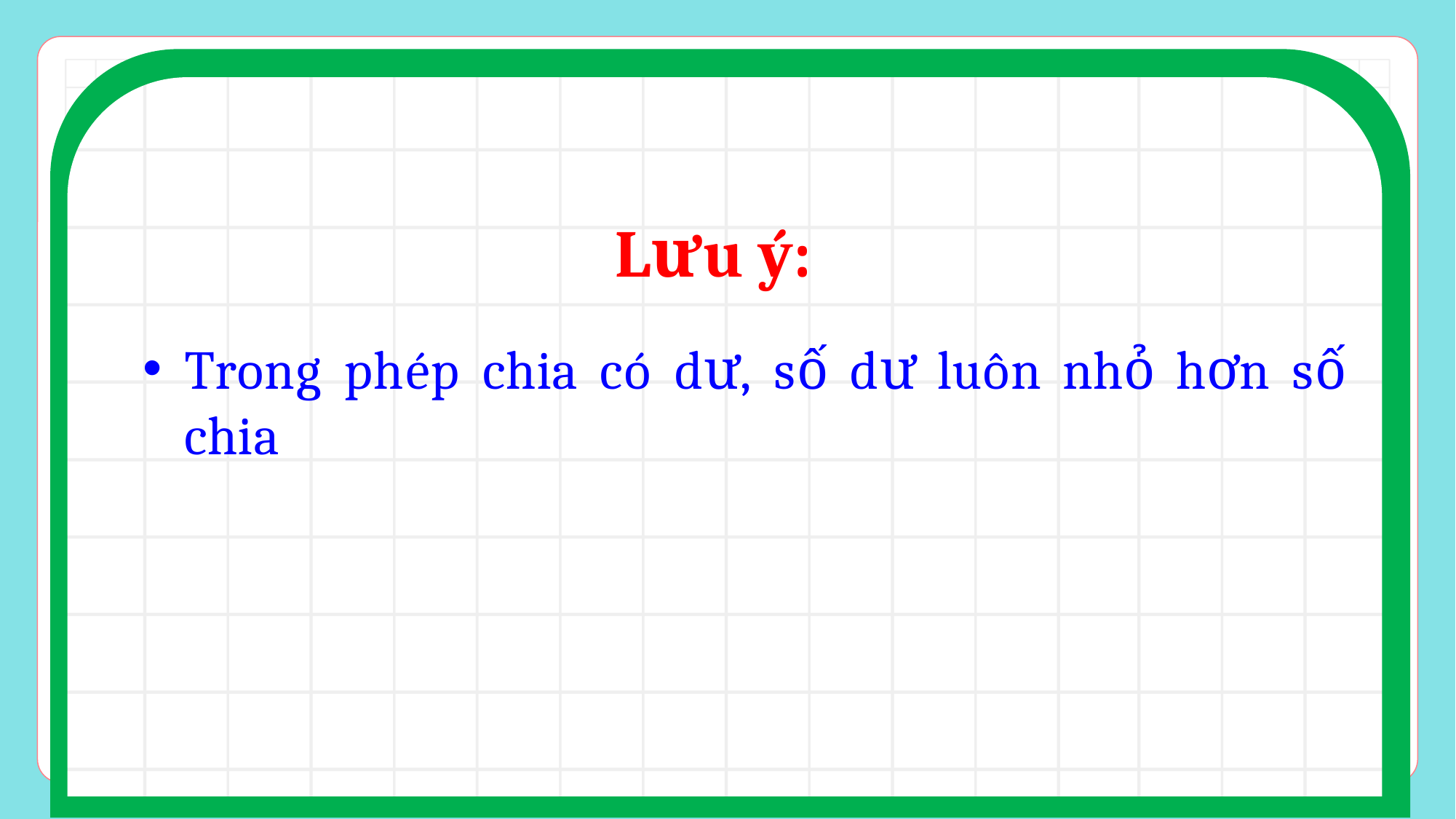

Lưu ý:

Trong phép chia có dư, số dư luôn nhỏ hơn số chia